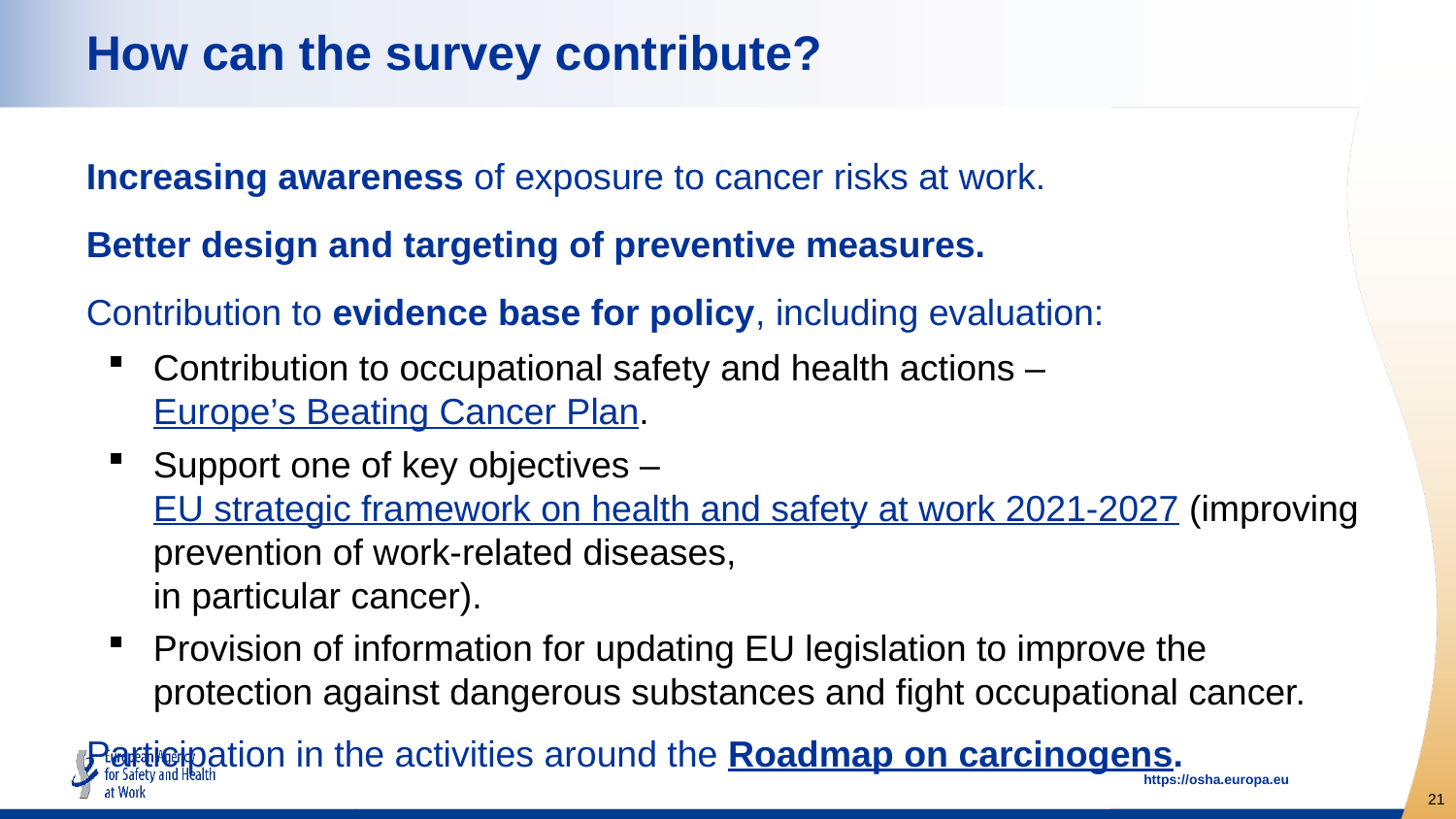

# How can the survey contribute?
Increasing awareness of exposure to cancer risks at work.
Better design and targeting of preventive measures.
Contribution to evidence base for policy, including evaluation:
Contribution to occupational safety and health actions – Europe’s Beating Cancer Plan.
Support one of key objectives – EU strategic framework on health and safety at work 2021-2027 (improving prevention of work-related diseases,
in particular cancer).
Provision of information for updating EU legislation to improve the protection against dangerous substances and fight occupational cancer.
Participation in the activities around the Roadmap on carcinogens.